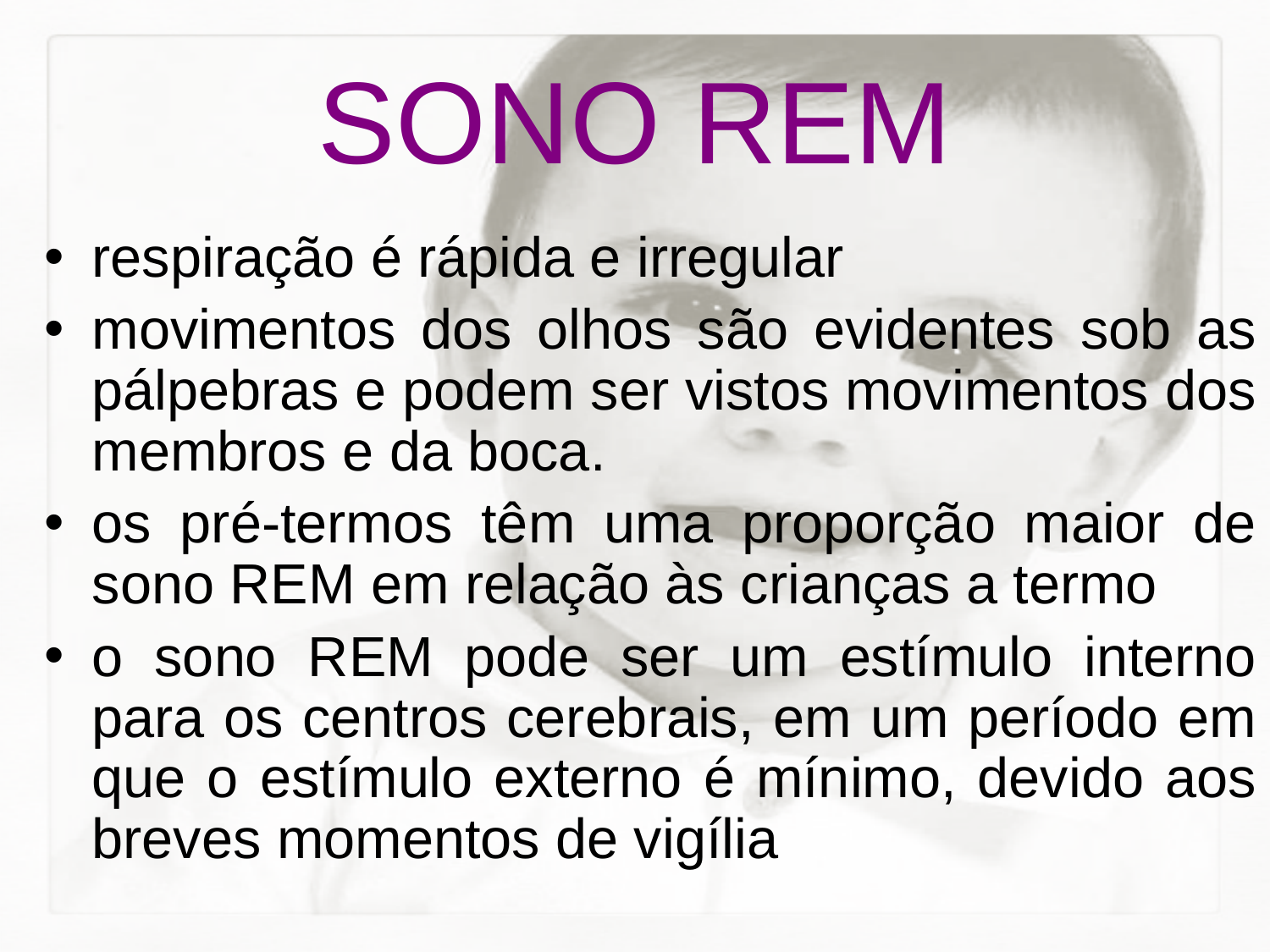

# SONO REM
respiração é rápida e irregular
movimentos dos olhos são evidentes sob as pálpebras e podem ser vistos movimentos dos membros e da boca.
os pré-termos têm uma proporção maior de sono REM em relação às crianças a termo
o sono REM pode ser um estímulo interno para os centros cerebrais, em um período em que o estímulo externo é mínimo, devido aos breves momentos de vigília